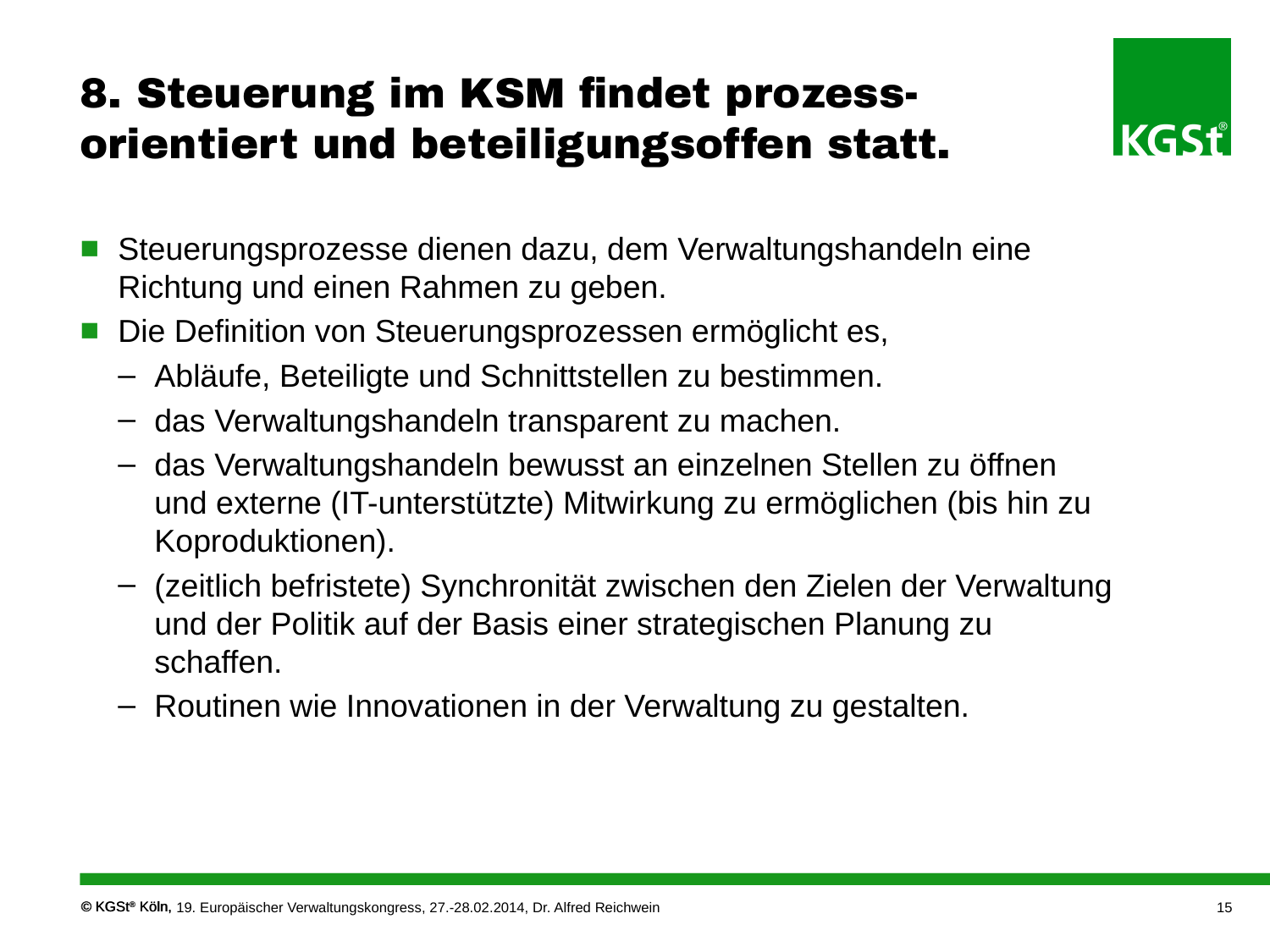

# 8. Steuerung im KSM findet prozess-orientiert und beteiligungsoffen statt.
Steuerungsprozesse dienen dazu, dem Verwaltungshandeln eine Richtung und einen Rahmen zu geben.
Die Definition von Steuerungsprozessen ermöglicht es,
Abläufe, Beteiligte und Schnittstellen zu bestimmen.
das Verwaltungshandeln transparent zu machen.
das Verwaltungshandeln bewusst an einzelnen Stellen zu öffnen und externe (IT-unterstützte) Mitwirkung zu ermöglichen (bis hin zu Koproduktionen).
(zeitlich befristete) Synchronität zwischen den Zielen der Verwaltung und der Politik auf der Basis einer strategischen Planung zu schaffen.
Routinen wie Innovationen in der Verwaltung zu gestalten.
19. Europäischer Verwaltungskongress, 27.-28.02.2014, Dr. Alfred Reichwein
15